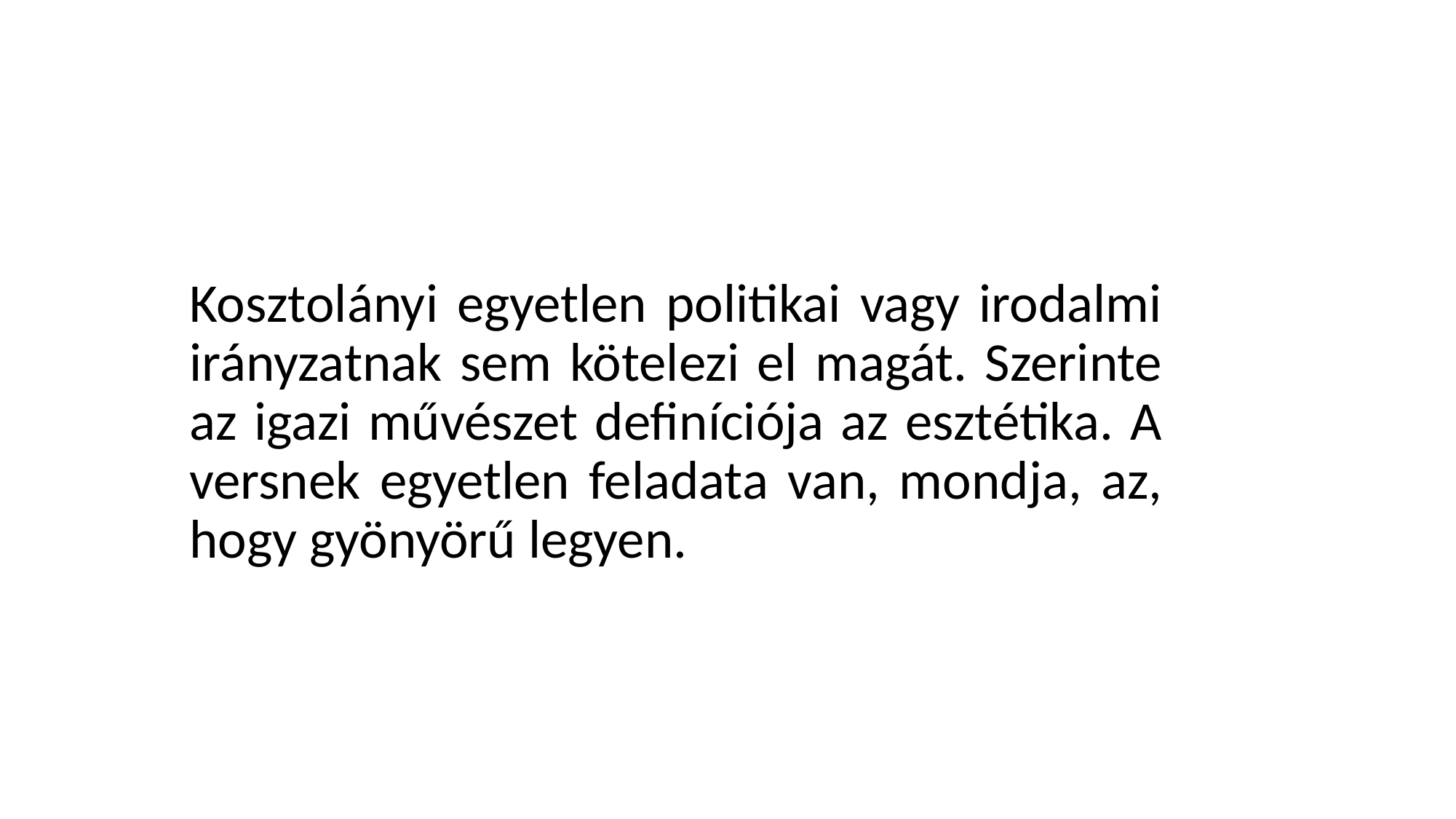

#
Kosztolányi egyetlen politikai vagy irodalmi irányzatnak sem kötelezi el magát. Szerinte az igazi művészet definíciója az esztétika. A versnek egyetlen feladata van, mondja, az, hogy gyönyörű legyen.